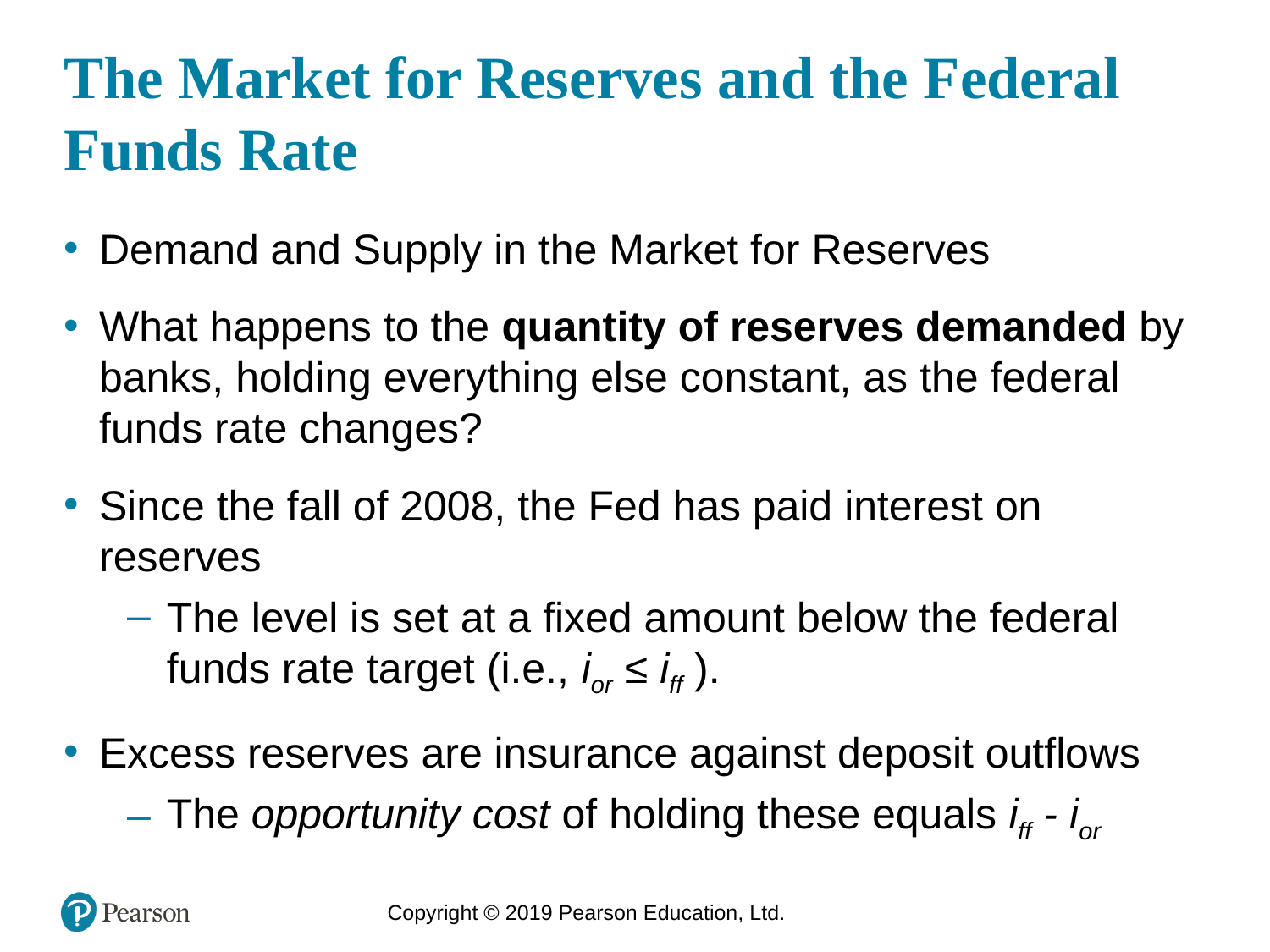

# The Market for Reserves and the Federal Funds Rate
Demand and Supply in the Market for Reserves
What happens to the quantity of reserves demanded by banks, holding everything else constant, as the federal funds rate changes?
Since the fall of 2008, the Fed has paid interest on reserves
The level is set at a fixed amount below the federal funds rate target (i.e., ior ≤ iff ).
Excess reserves are insurance against deposit outflows
The opportunity cost of holding these equals iff - ior